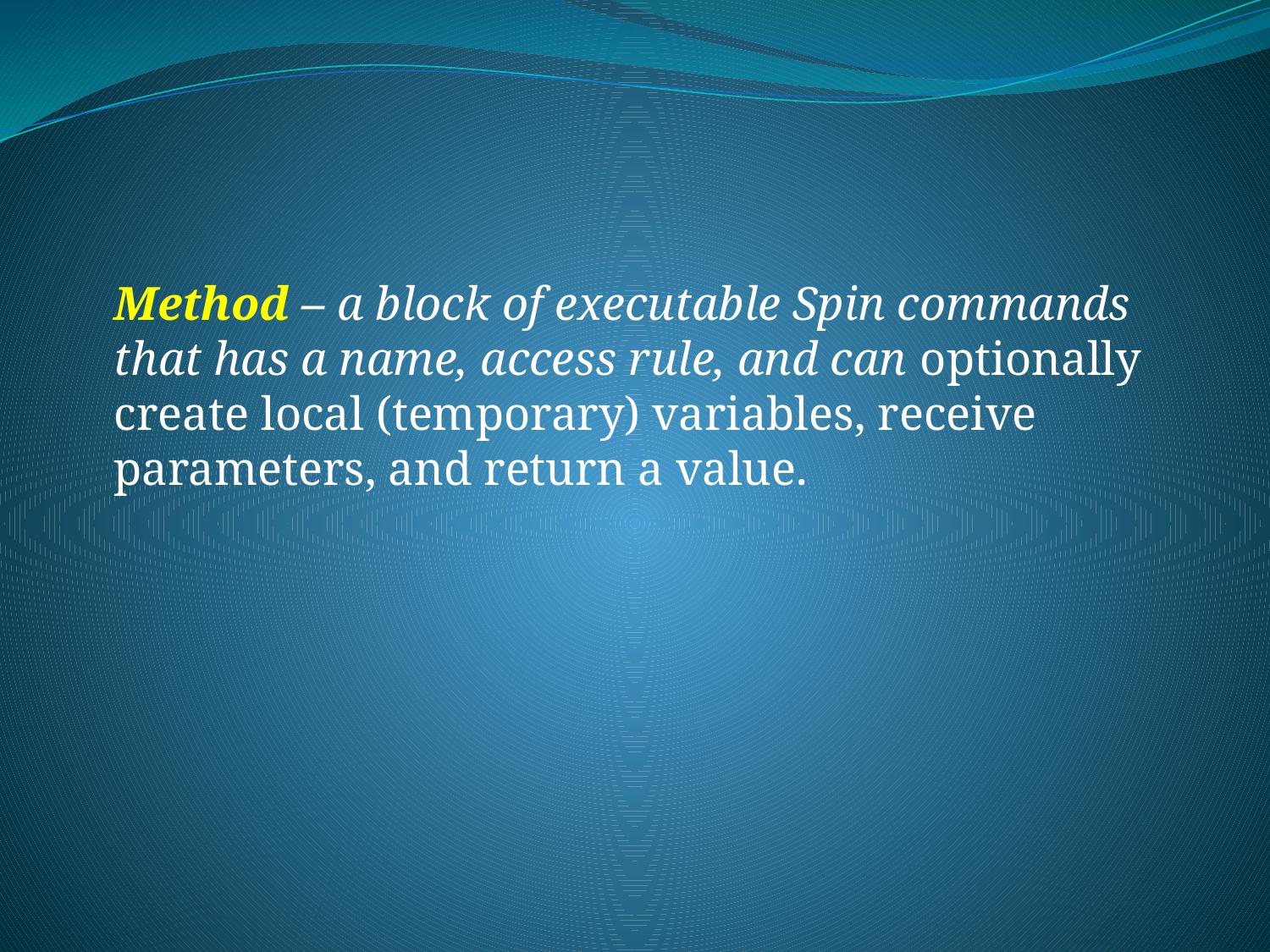

Method – a block of executable Spin commands that has a name, access rule, and can optionally create local (temporary) variables, receive parameters, and return a value.